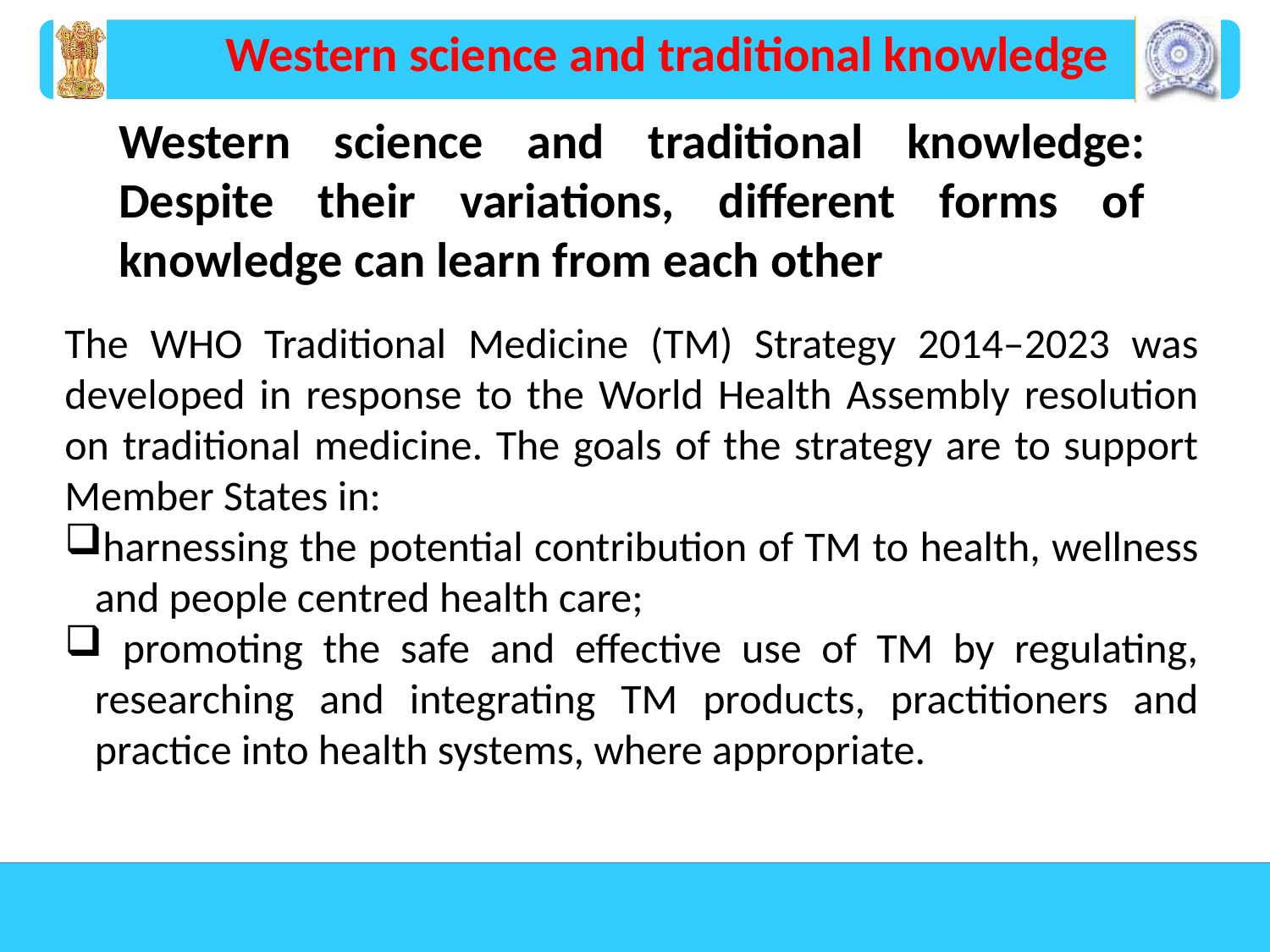

Western science and traditional knowledge
Western science and traditional knowledge: Despite their variations, different forms of knowledge can learn from each other
The WHO Traditional Medicine (TM) Strategy 2014–2023 was developed in response to the World Health Assembly resolution on traditional medicine. The goals of the strategy are to support Member States in:
harnessing the potential contribution of TM to health, wellness and people centred health care;
 promoting the safe and effective use of TM by regulating, researching and integrating TM products, practitioners and practice into health systems, where appropriate.